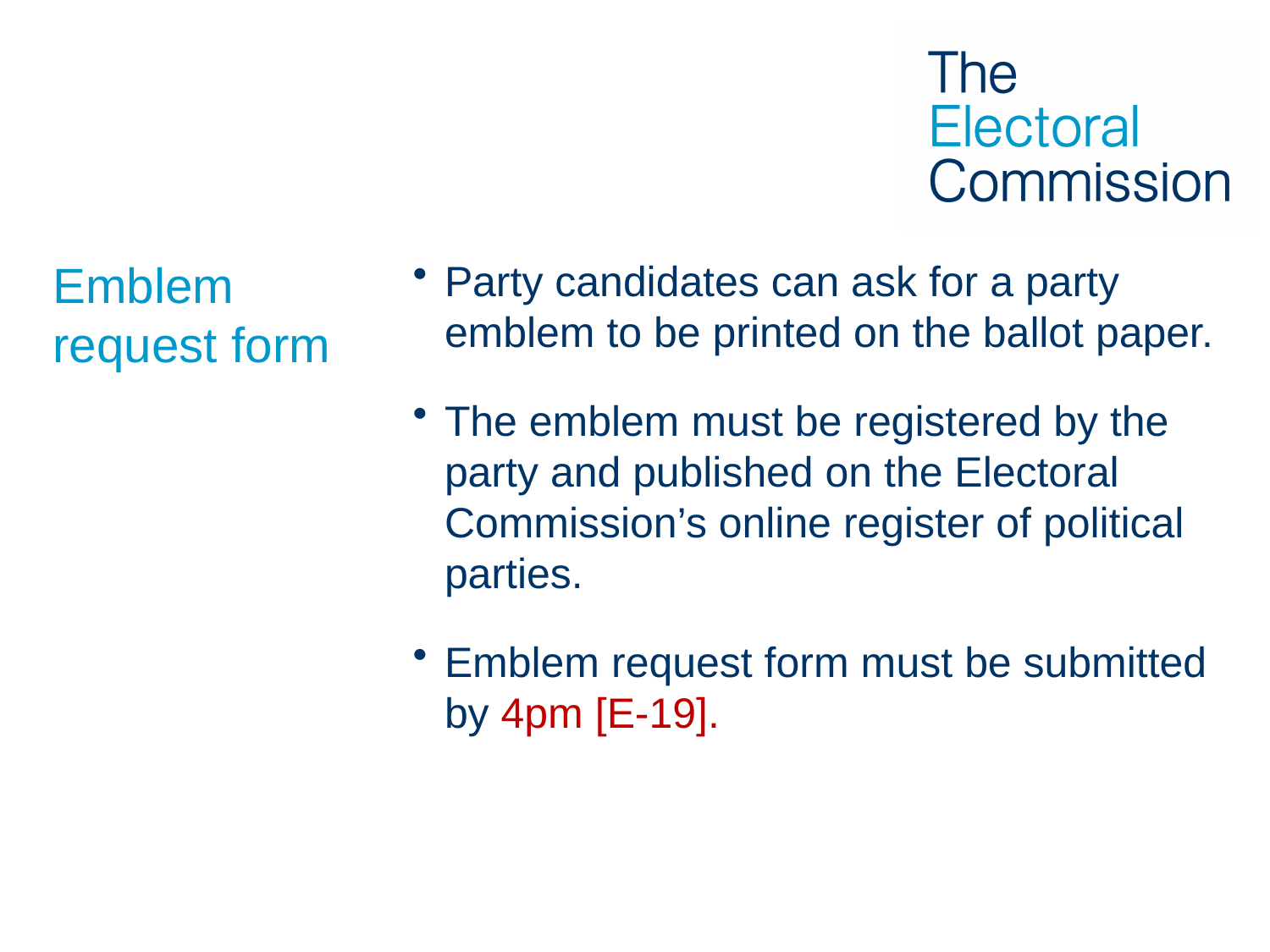

# Emblem request form
Party candidates can ask for a party emblem to be printed on the ballot paper.

The emblem must be registered by the party and published on the Electoral Commission’s online register of political parties.

Emblem request form must be submitted by 4pm [E-19].